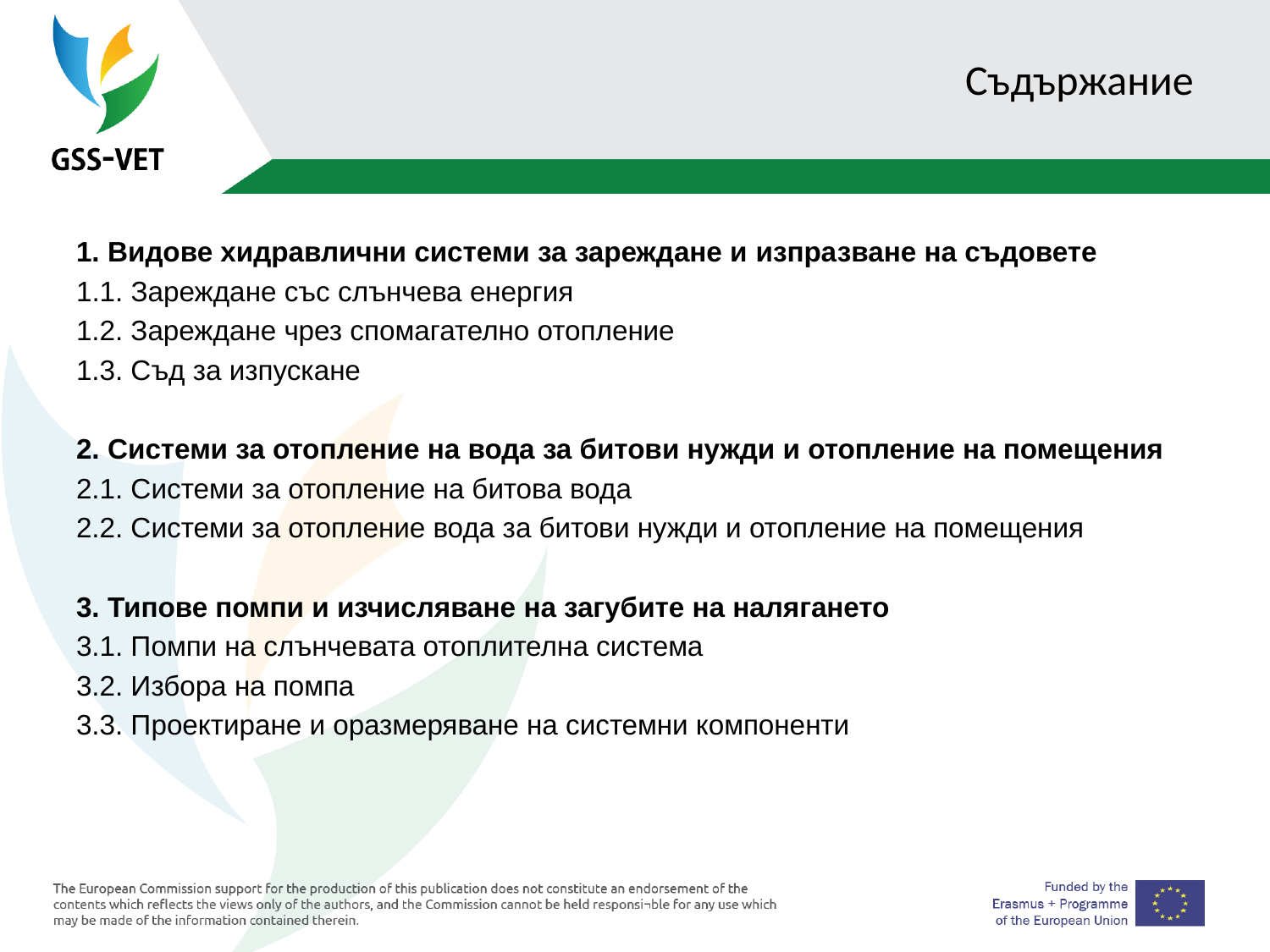

# Съдържание
1. Видове хидравлични системи за зареждане и изпразване на съдовете
1.1. Зареждане със слънчева енергия
1.2. Зареждане чрез спомагателно отопление
1.3. Съд за изпускане

2. Системи за отопление на вода за битови нужди и отопление на помещения
2.1. Системи за отопление на битова вода
2.2. Системи за отопление вода за битови нужди и отопление на помещения

3. Типове помпи и изчисляване на загубите на налягането
3.1. Помпи на слънчевата отоплителна система
3.2. Избора на помпа
3.3. Проектиране и оразмеряване на системни компоненти